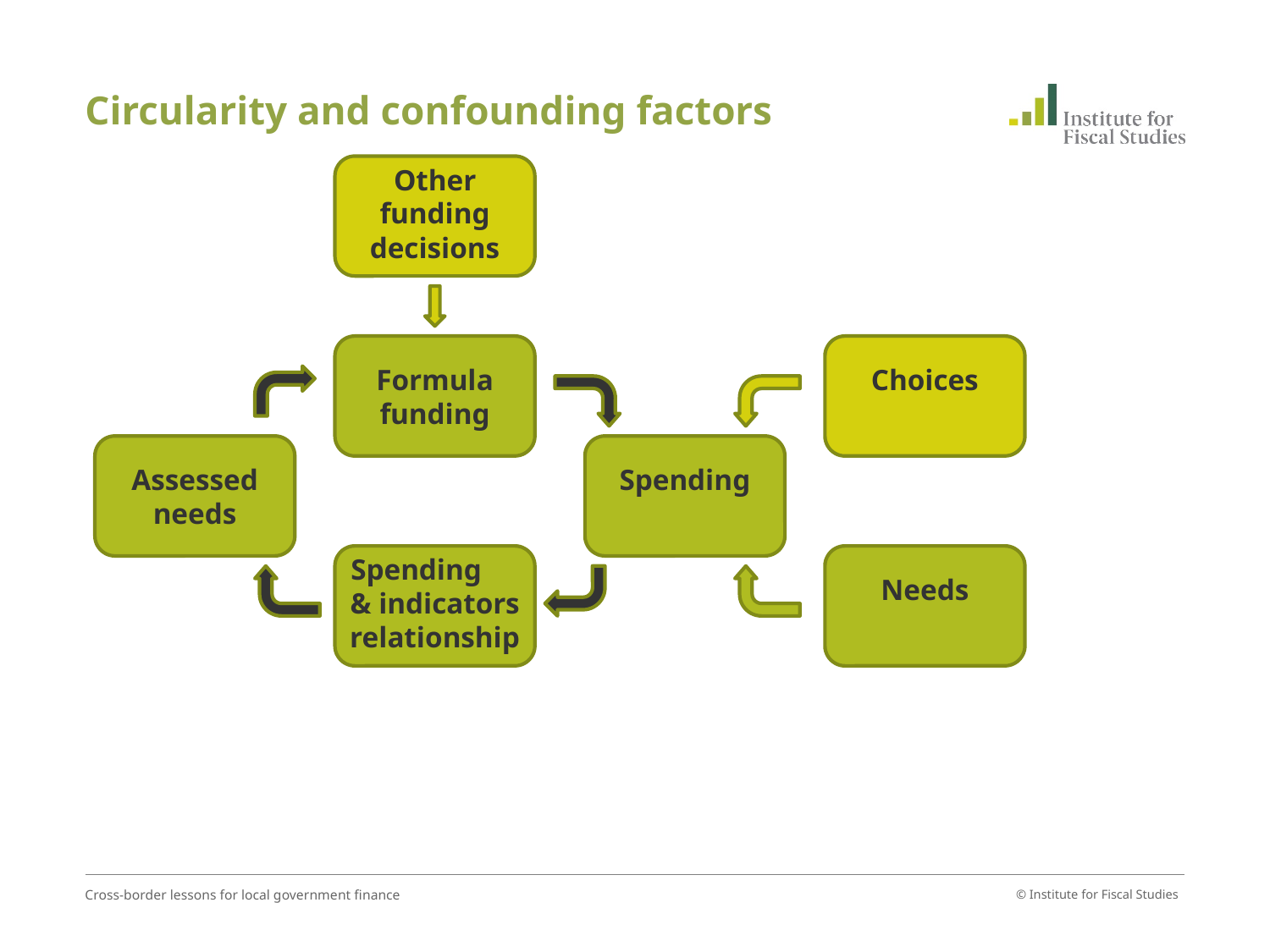

# Circularity and confounding factors

Other funding decisions

Formula funding
Choices

Assessed needs
Spending
Spending      & indicators relationship

Needs
Cross-border lessons for local government finance
© Institute for Fiscal Studies